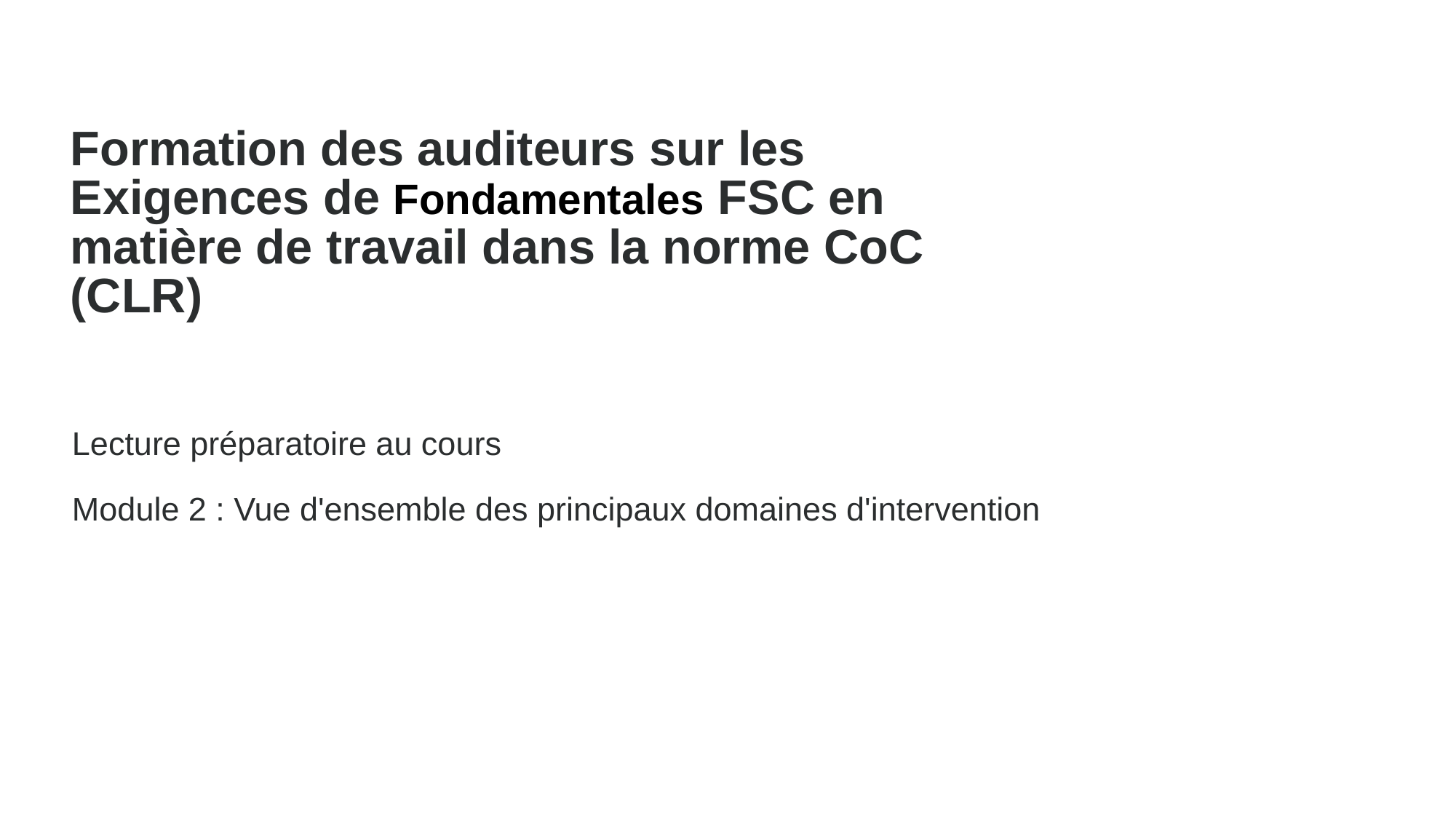

Formation des auditeurs sur les Exigences de Fondamentales FSC en matière de travail dans la norme CoC (CLR)
Lecture préparatoire au cours
Module 2 : Vue d'ensemble des principaux domaines d'intervention